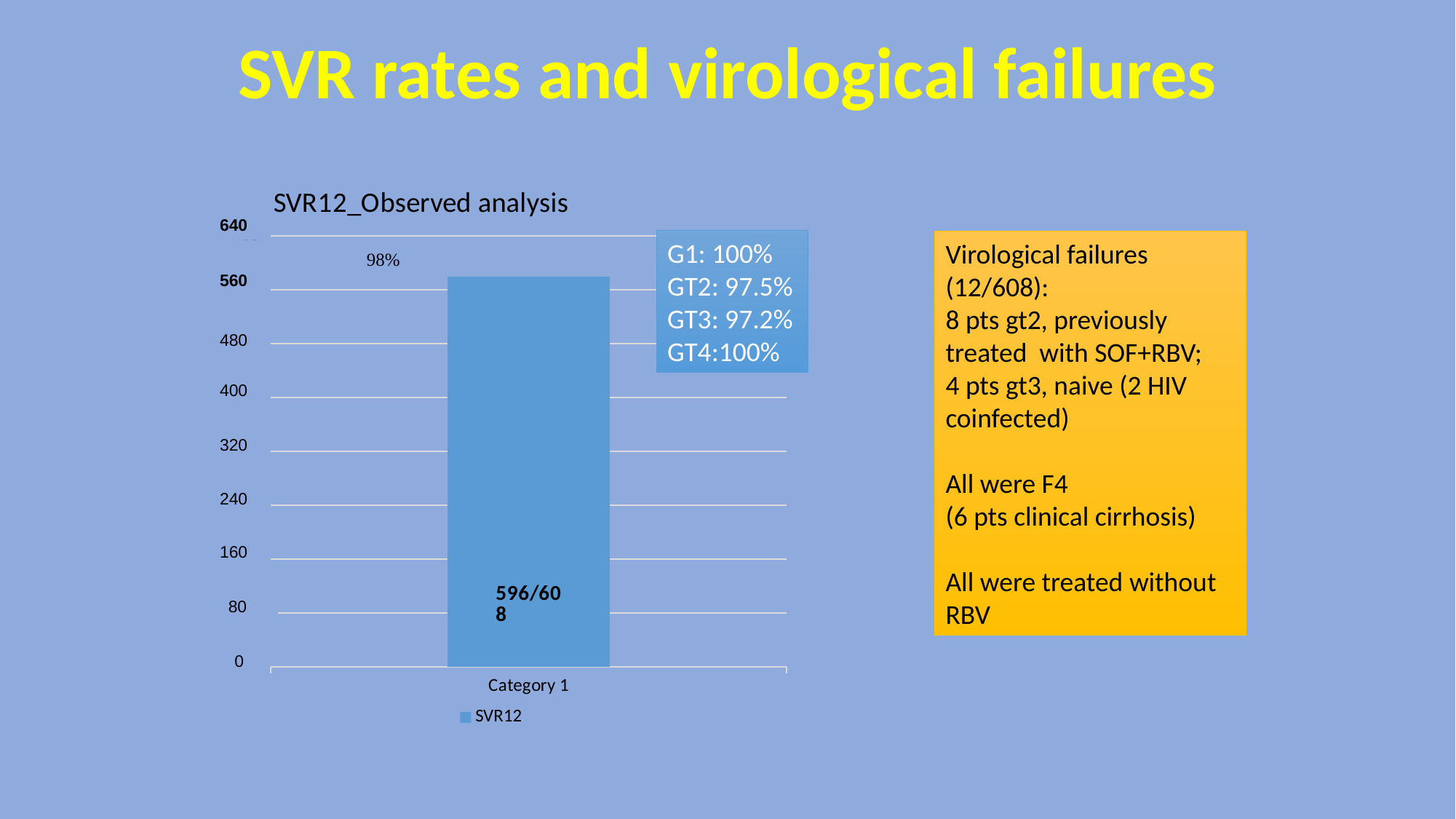

SVR rates and virological failures

### Chart: SVR12_Observed analysis

| Category | SVR12 |
|---|---|
| Category 1 | 362.0 |
640
G1: 100%
GT2: 97.5%
GT3: 97.2%
GT4:100%
Virological failures (12/608):
8 pts gt2, previously treated  with SOF+RBV;
4 pts gt3, naive (2 HIV coinfected)

All were F4
(6 pts clinical cirrhosis)

All were treated without RBV
560
480
400
320
240
160
80
0